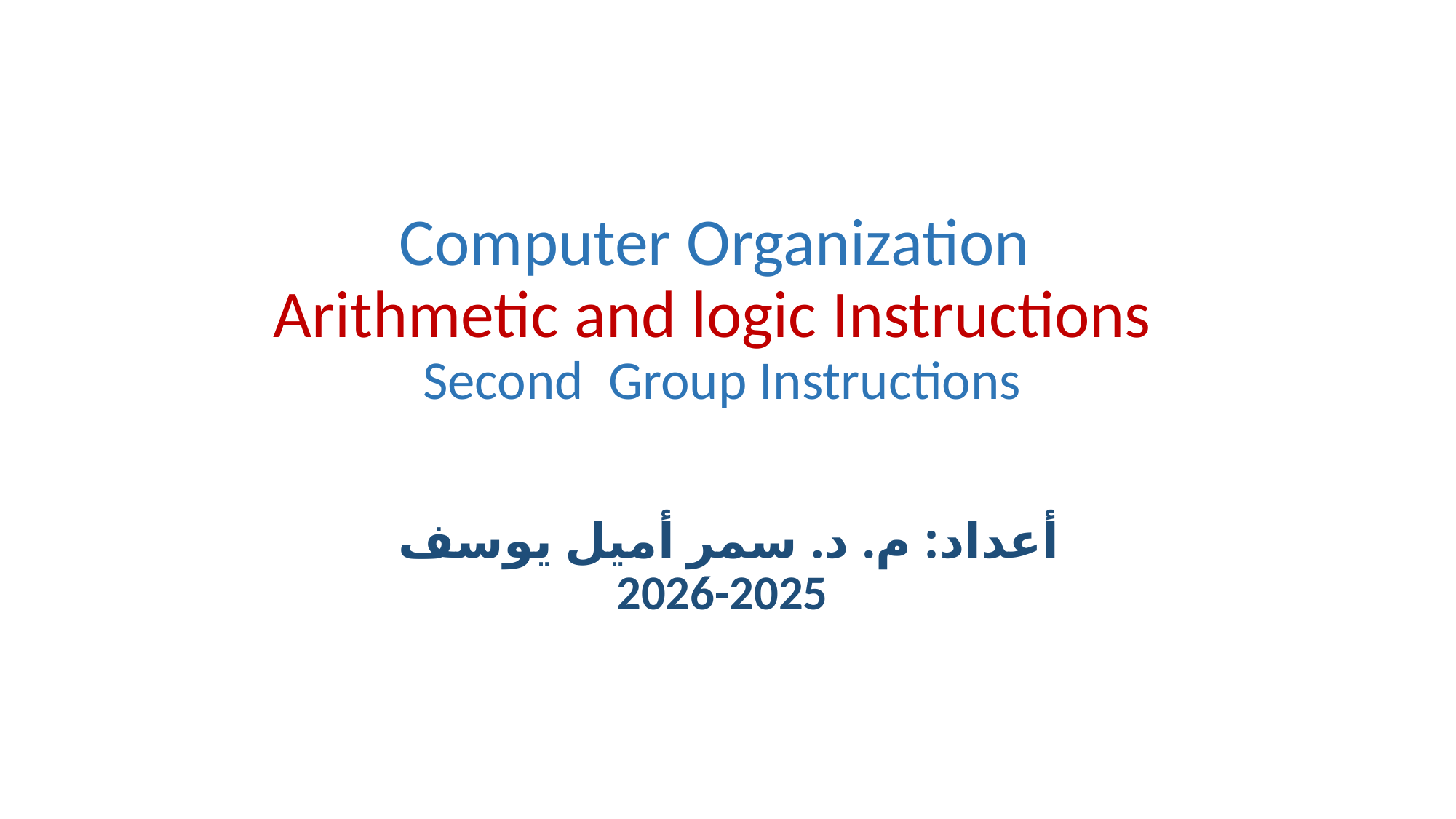

# Computer Organization Arithmetic and logic Instructions Second  Group Instructions
أعداد: م. د. سمر أميل يوسف
2026-2025